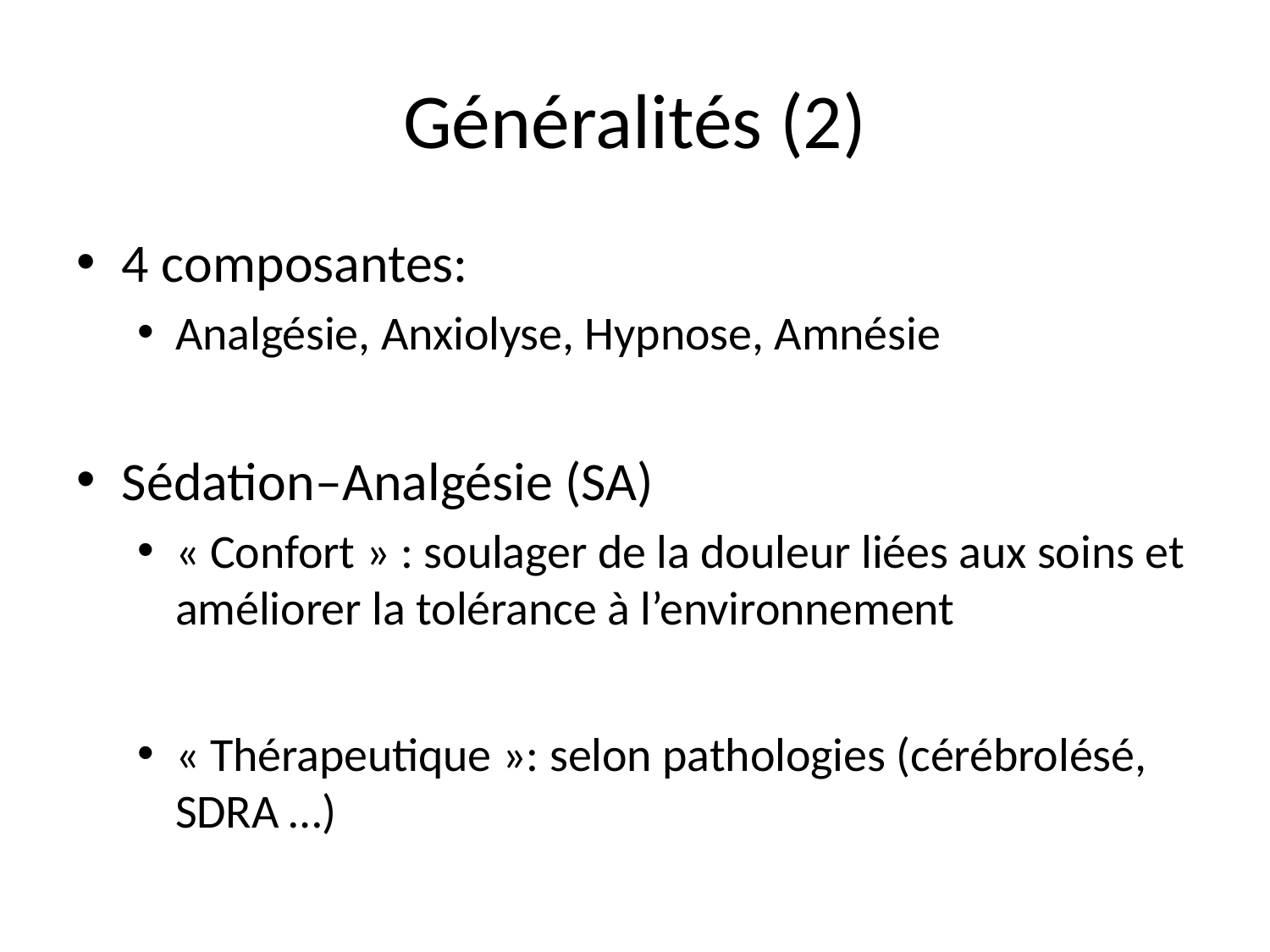

# Généralités (2)
4 composantes:
Analgésie, Anxiolyse, Hypnose, Amnésie

Sédation–Analgésie (SA)
« Confort » : soulager de la douleur liées aux soins et améliorer la tolérance à l’environnement

« Thérapeutique »: selon pathologies (cérébrolésé, SDRA …)